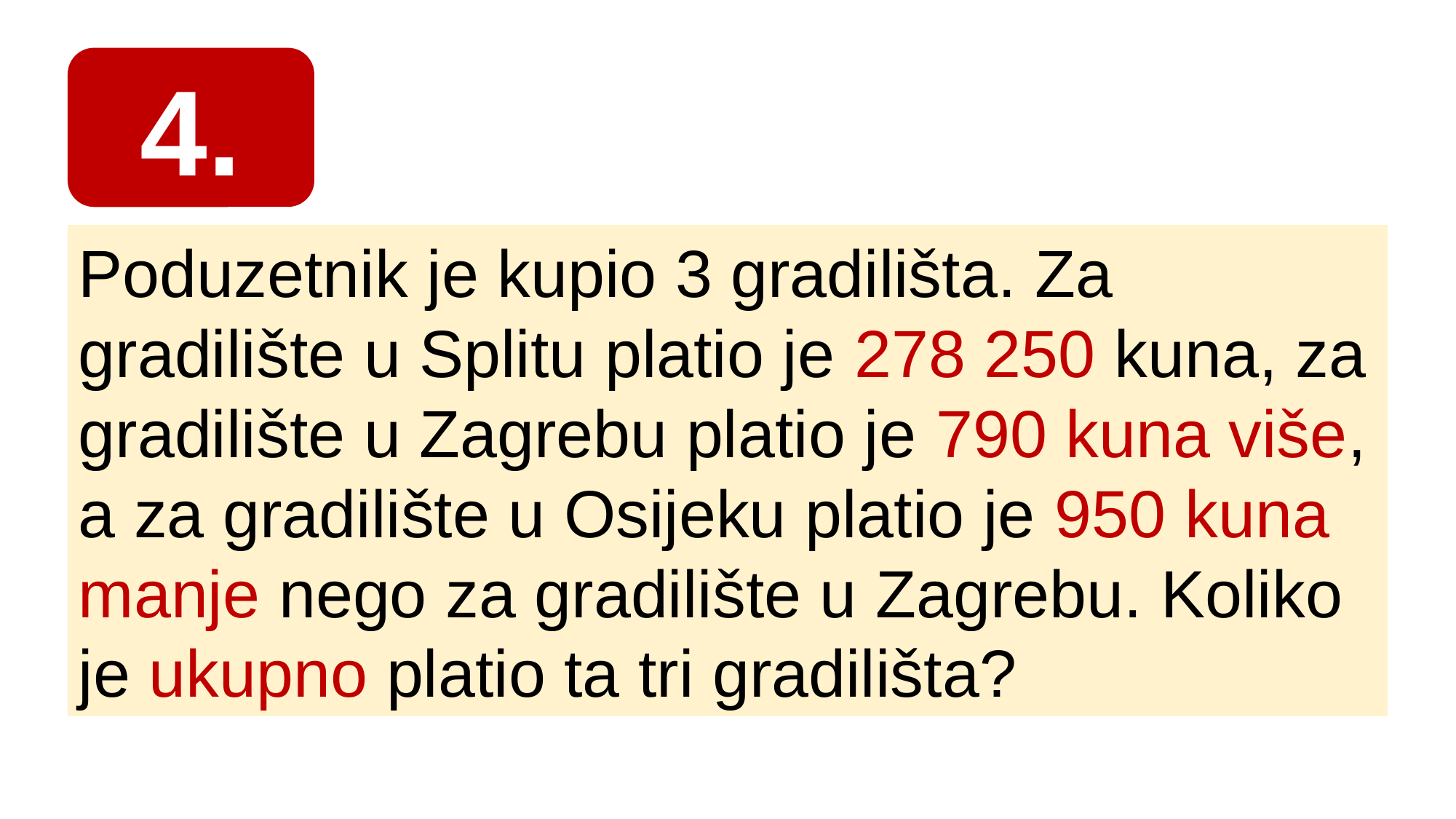

4.
Poduzetnik je kupio 3 gradilišta. Za gradilište u Splitu platio je 278 250 kuna, za gradilište u Zagrebu platio je 790 kuna više, a za gradilište u Osijeku platio je 950 kuna manje nego za gradilište u Zagrebu. Koliko je ukupno platio ta tri gradilišta?